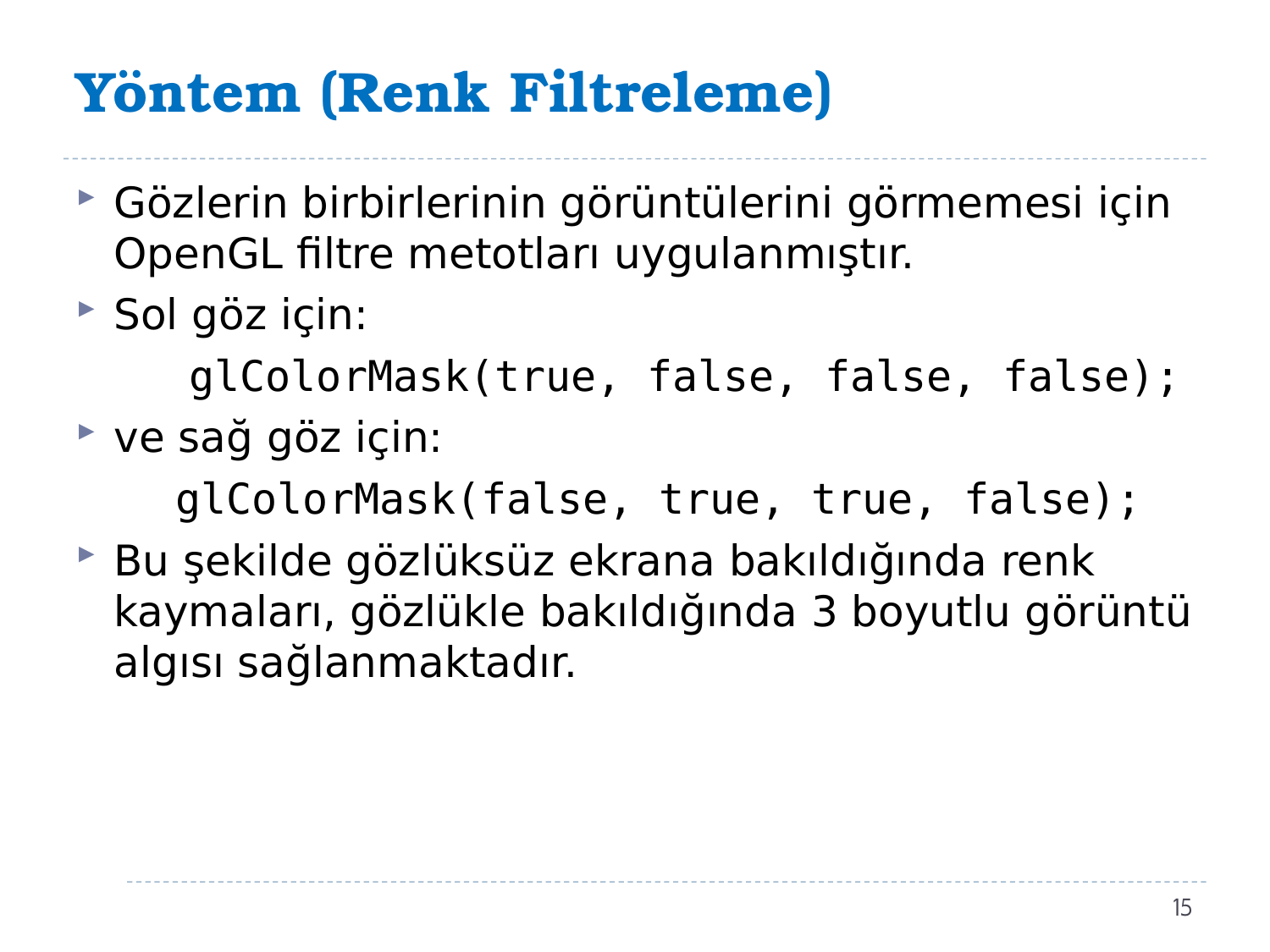

# Yöntem (Renk Filtreleme)
Gözlerin birbirlerinin görüntülerini görmemesi için OpenGL filtre metotları uygulanmıştır.
Sol göz için:
 glColorMask(true, false, false, false);
ve sağ göz için:
glColorMask(false, true, true, false);
Bu şekilde gözlüksüz ekrana bakıldığında renk kaymaları, gözlükle bakıldığında 3 boyutlu görüntü algısı sağlanmaktadır.

15